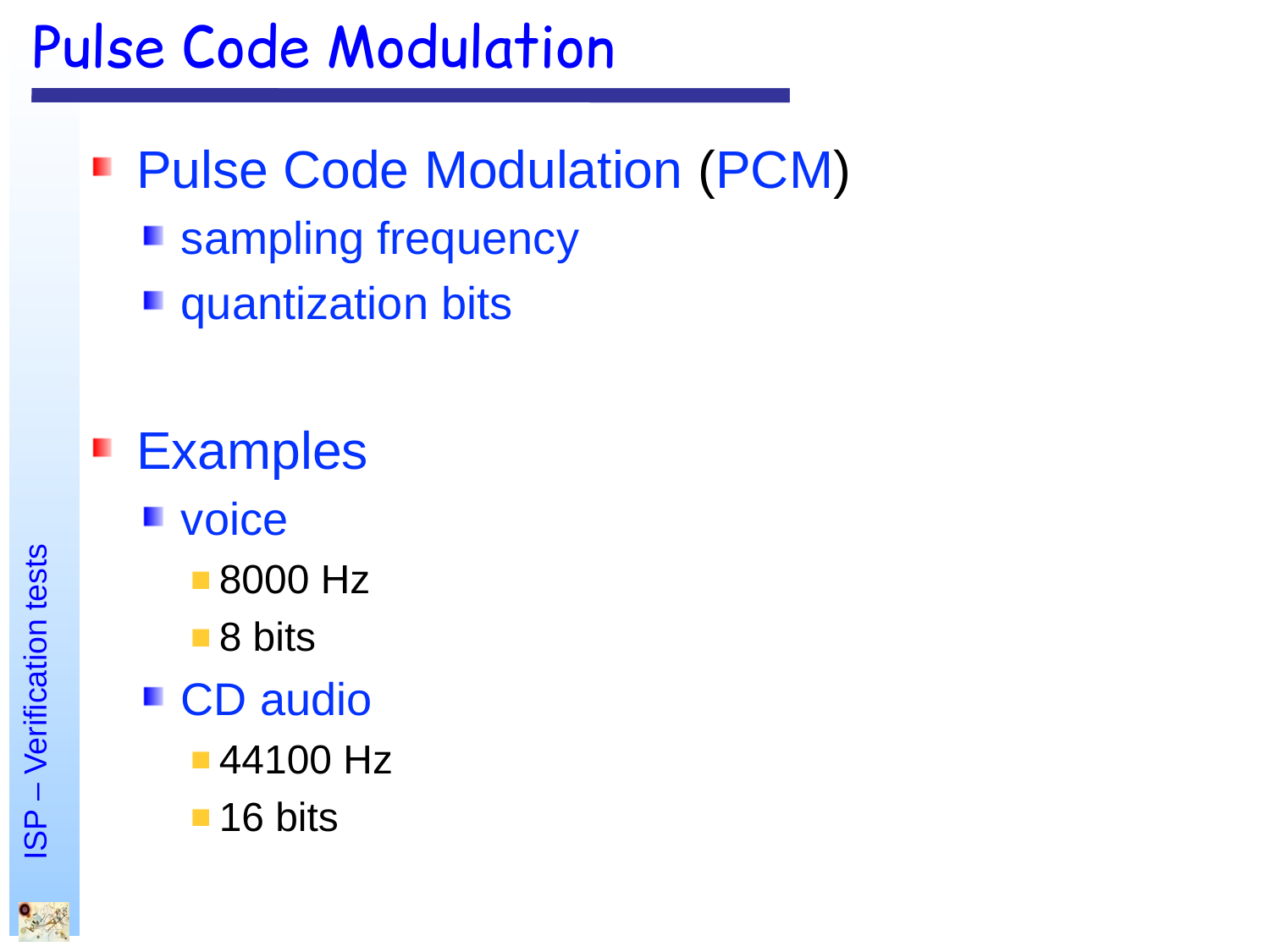

# Pulse Code Modulation

Pulse Code Modulation (PCM)
sampling frequency
quantization bits

Examples
voice
8000 Hz
8 bits
CD audio
44100 Hz
16 bits